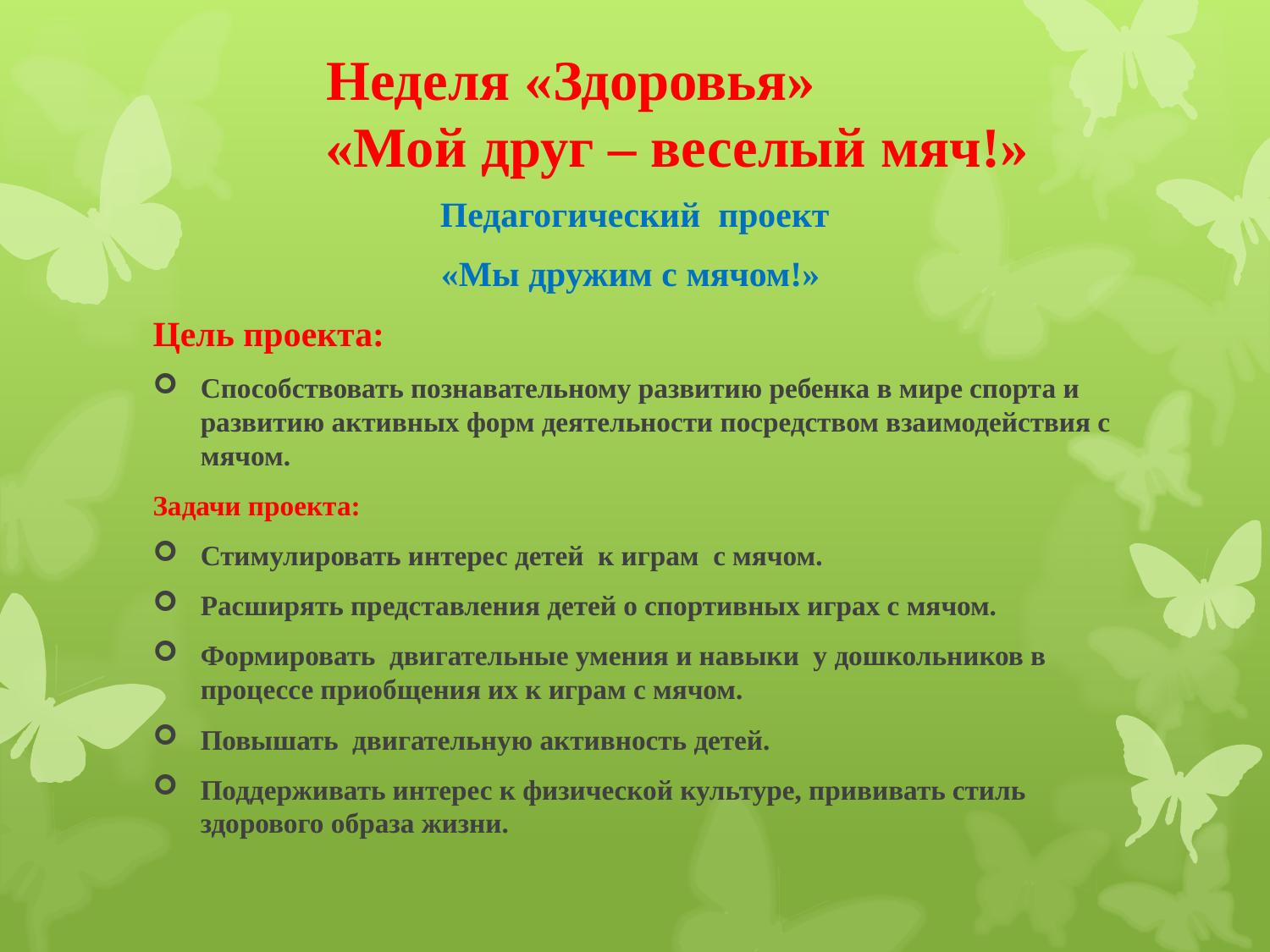

# Неделя «Здоровья» «Мой друг – веселый мяч!»

Педагогический  проект
«Мы дружим с мячом!»
Цель проекта:
Способствовать познавательному развитию ребенка в мире спорта и развитию активных форм деятельности посредством взаимодействия с мячом.
Задачи проекта:
Стимулировать интерес детей  к играм  с мячом.
Расширять представления детей о спортивных играх с мячом.
Формировать  двигательные умения и навыки  у дошкольников в процессе приобщения их к играм с мячом.
Повышать  двигательную активность детей.
Поддерживать интерес к физической культуре, прививать стиль здорового образа жизни.